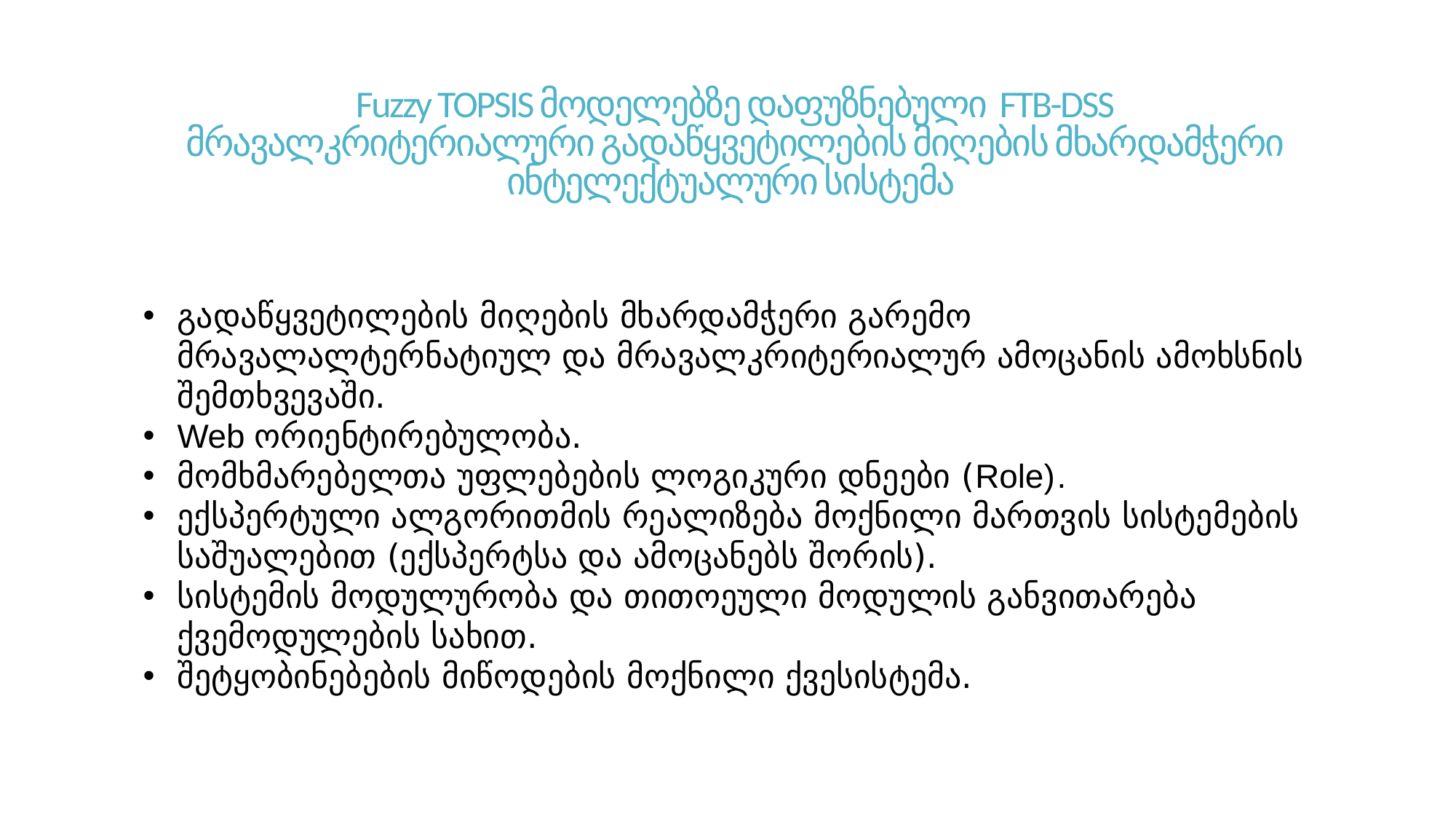

# Fuzzy TOPSIS მოდელებზე დაფუზნებული  FTB-DSS მრავალკრიტერიალური გადაწყვეტილების მიღების მხარდამჭერი ინტელექტუალური სისტემა
გადაწყვეტილების მიღების მხარდამჭერი გარემო მრავალალტერნატიულ და მრავალკრიტერიალურ ამოცანის ამოხსნის შემთხვევაში.
Web ორიენტირებულობა.
მომხმარებელთა უფლებების ლოგიკური დნეები (Role).
ექსპერტული ალგორითმის რეალიზება მოქნილი მართვის სისტემების საშუალებით (ექსპერტსა და ამოცანებს შორის).
სისტემის მოდულურობა და თითოეული მოდულის განვითარება ქვემოდულების სახით.
შეტყობინებების მიწოდების მოქნილი ქვესისტემა.